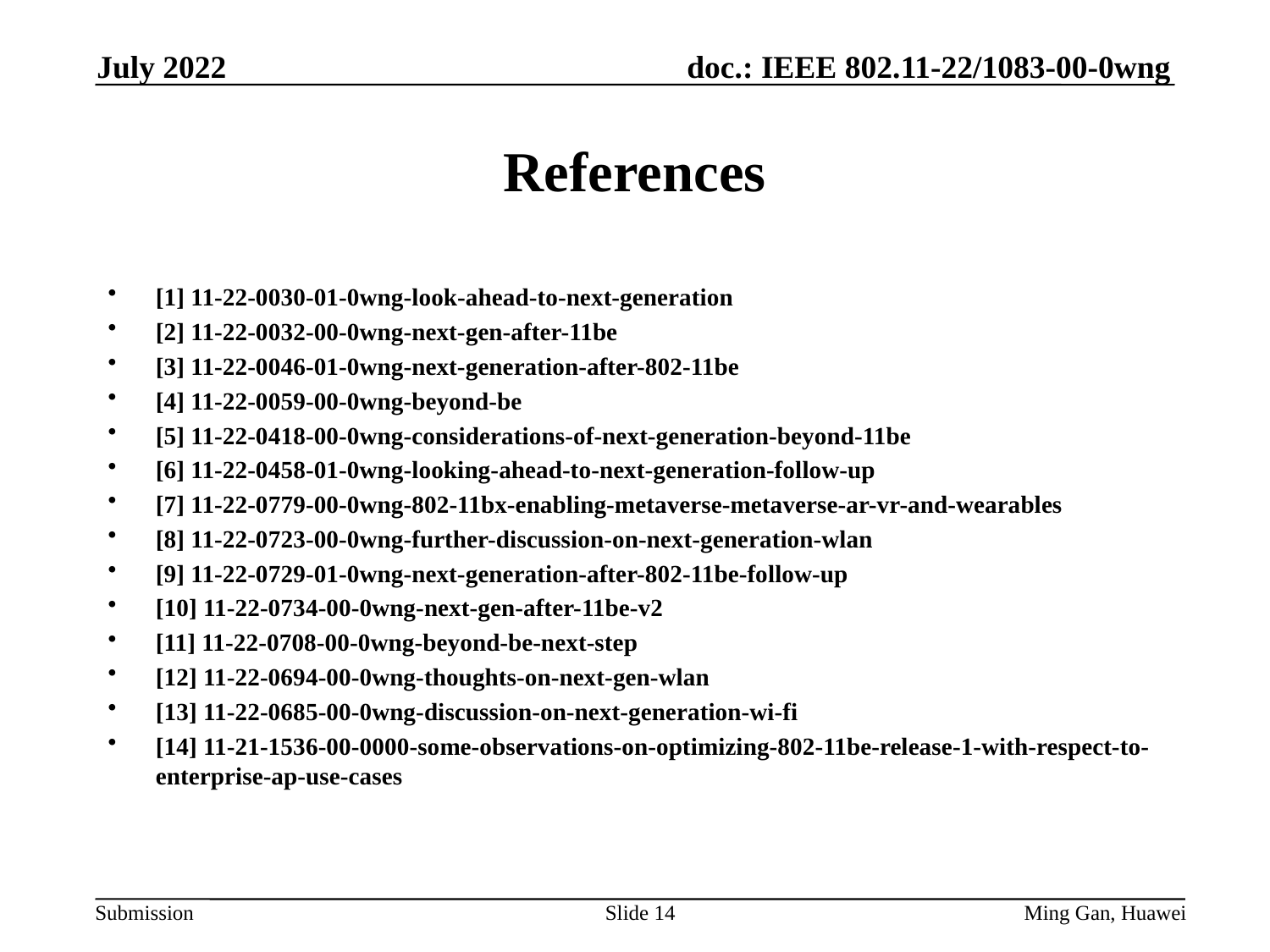

July 2022
# References
[1] 11-22-0030-01-0wng-look-ahead-to-next-generation
[2] 11-22-0032-00-0wng-next-gen-after-11be
[3] 11-22-0046-01-0wng-next-generation-after-802-11be
[4] 11-22-0059-00-0wng-beyond-be
[5] 11-22-0418-00-0wng-considerations-of-next-generation-beyond-11be
[6] 11-22-0458-01-0wng-looking-ahead-to-next-generation-follow-up
[7] 11-22-0779-00-0wng-802-11bx-enabling-metaverse-metaverse-ar-vr-and-wearables
[8] 11-22-0723-00-0wng-further-discussion-on-next-generation-wlan
[9] 11-22-0729-01-0wng-next-generation-after-802-11be-follow-up
[10] 11-22-0734-00-0wng-next-gen-after-11be-v2
[11] 11-22-0708-00-0wng-beyond-be-next-step
[12] 11-22-0694-00-0wng-thoughts-on-next-gen-wlan
[13] 11-22-0685-00-0wng-discussion-on-next-generation-wi-fi
[14] 11-21-1536-00-0000-some-observations-on-optimizing-802-11be-release-1-with-respect-to-enterprise-ap-use-cases

Slide 14
Ming Gan, Huawei